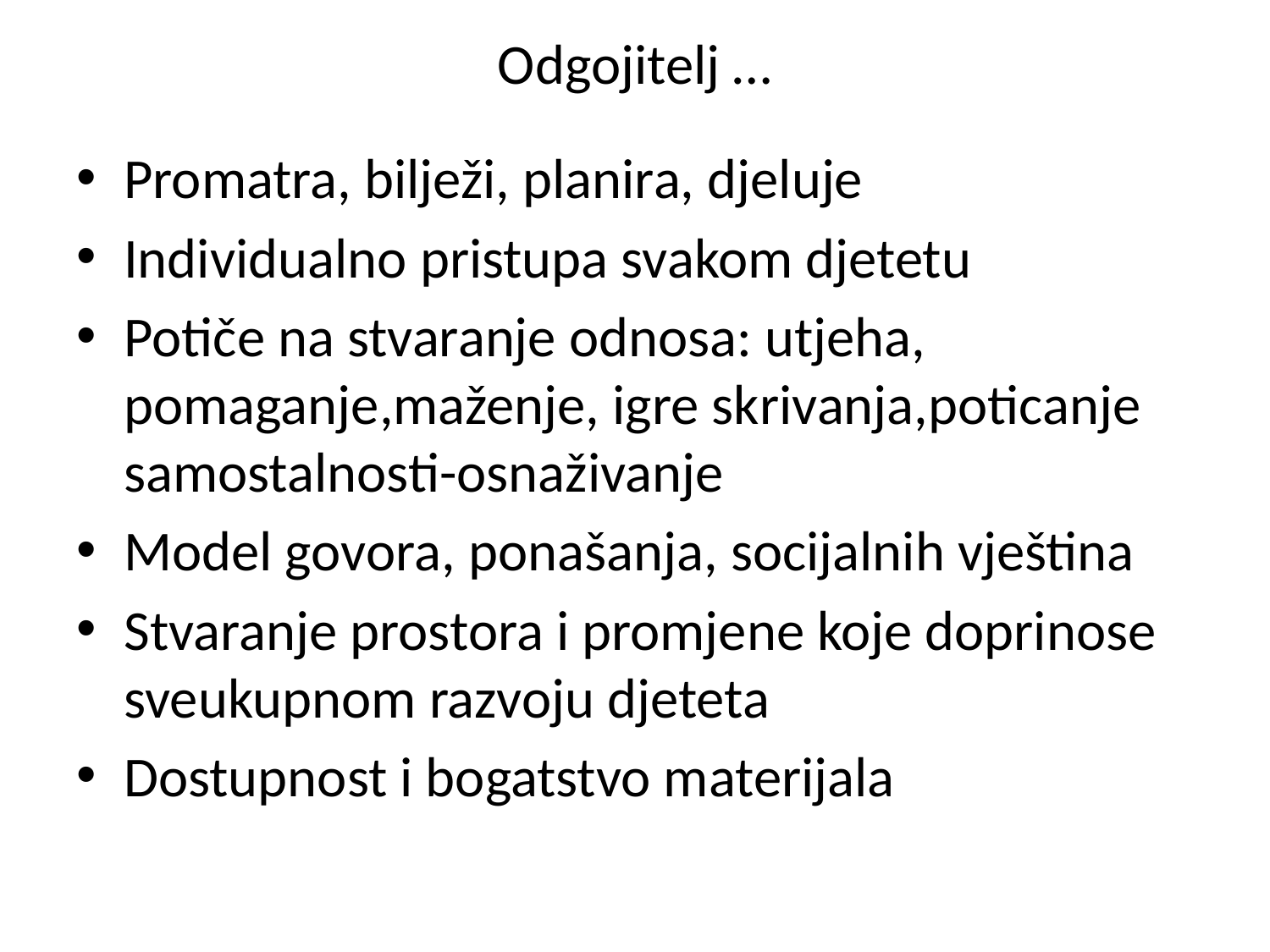

# Odgojitelj …
Promatra, bilježi, planira, djeluje
Individualno pristupa svakom djetetu
Potiče na stvaranje odnosa: utjeha, pomaganje,maženje, igre skrivanja,poticanje samostalnosti-osnaživanje
Model govora, ponašanja, socijalnih vještina
Stvaranje prostora i promjene koje doprinose sveukupnom razvoju djeteta
Dostupnost i bogatstvo materijala